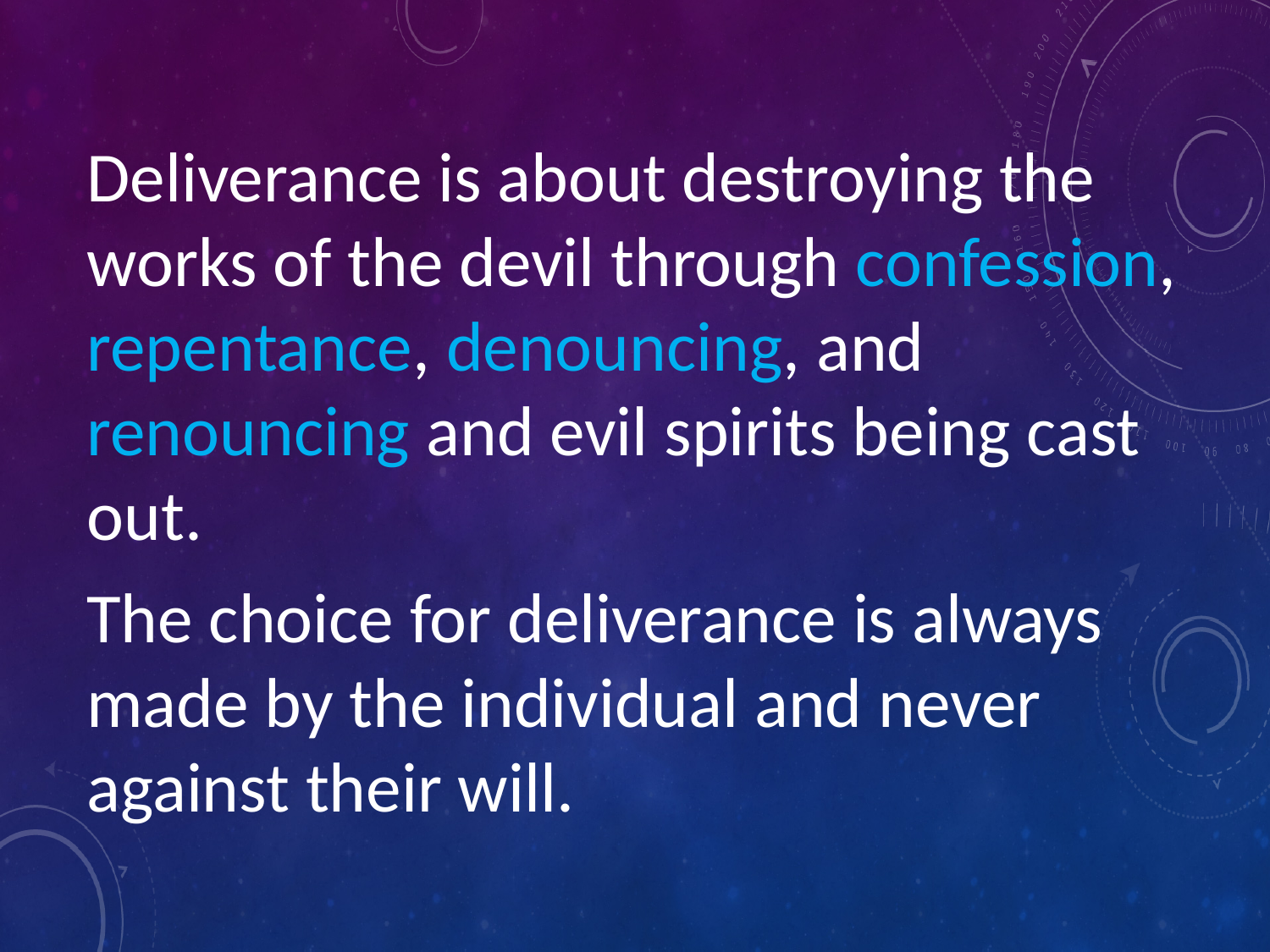

Deliverance is about destroying the works of the devil through confession, repentance, denouncing, and renouncing and evil spirits being cast out.
The choice for deliverance is always made by the individual and never against their will.